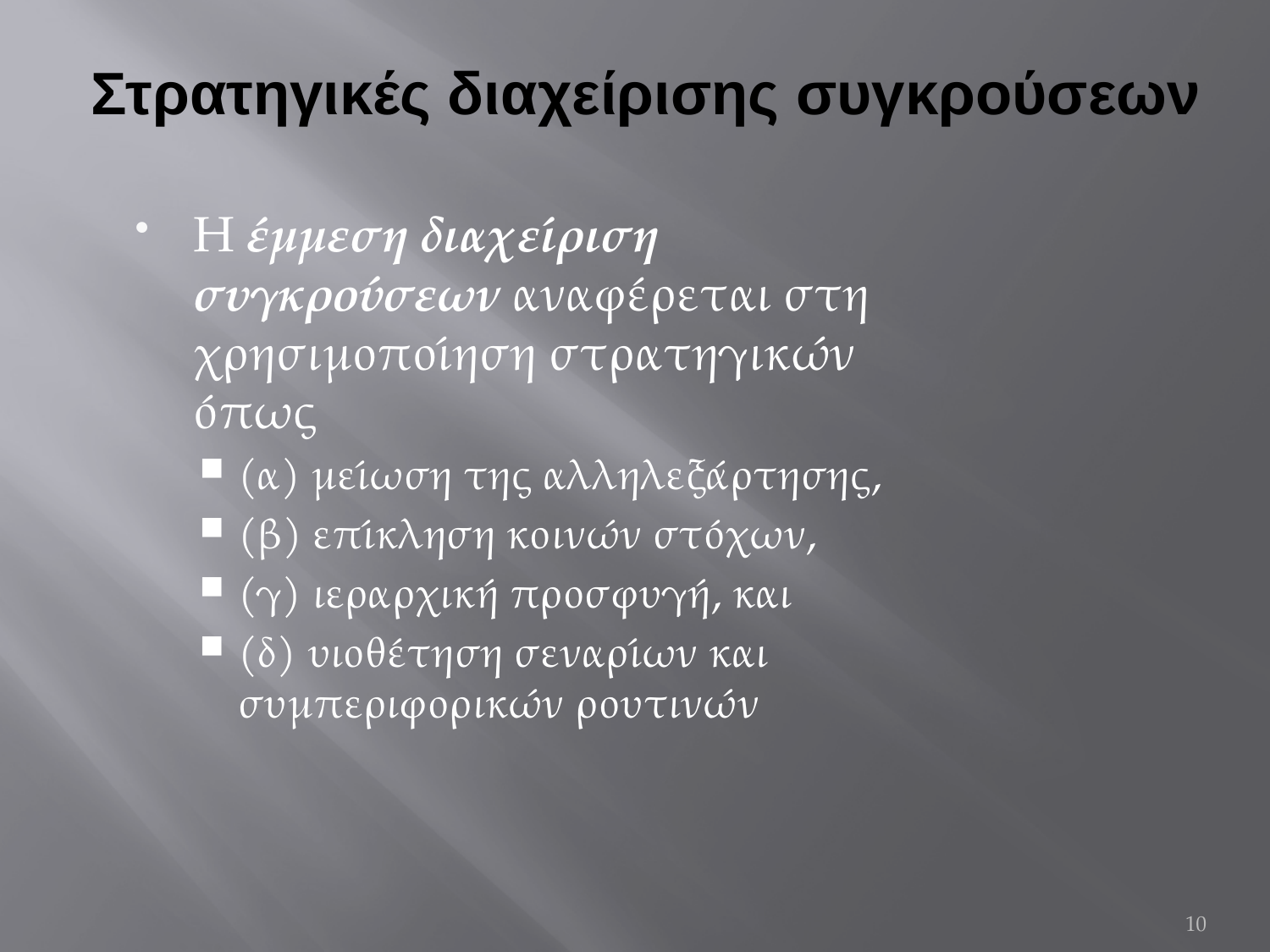

# Στρατηγικές διαχείρισης συγκρούσεων
Η έμμεση διαχείριση συγκρούσεων αναφέρεται στη χρησιμοποίηση στρατηγικών όπως
(α) μείωση της αλληλεξάρτησης,
(β) επίκληση κοινών στόχων,
(γ) ιεραρχική προσφυγή, και
(δ) υιοθέτηση σεναρίων και συμπεριφορικών ρουτινών

10